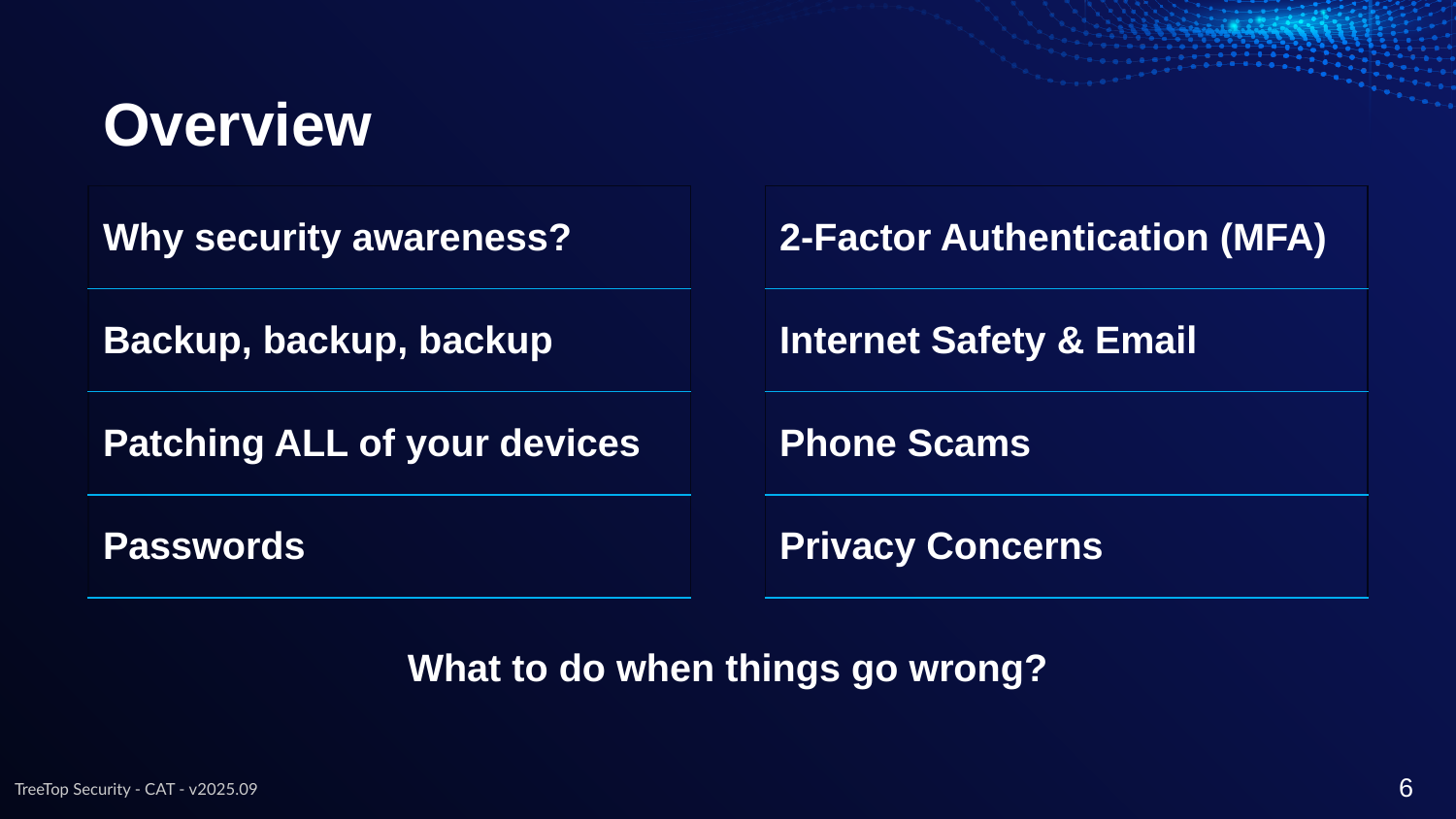

# Overview
| Why security awareness? |
| --- |
| Backup, backup, backup |
| Patching ALL of your devices |
| Passwords |
| 2-Factor Authentication (MFA) |
| --- |
| Internet Safety & Email |
| Phone Scams |
| Privacy Concerns |
What to do when things go wrong?
6